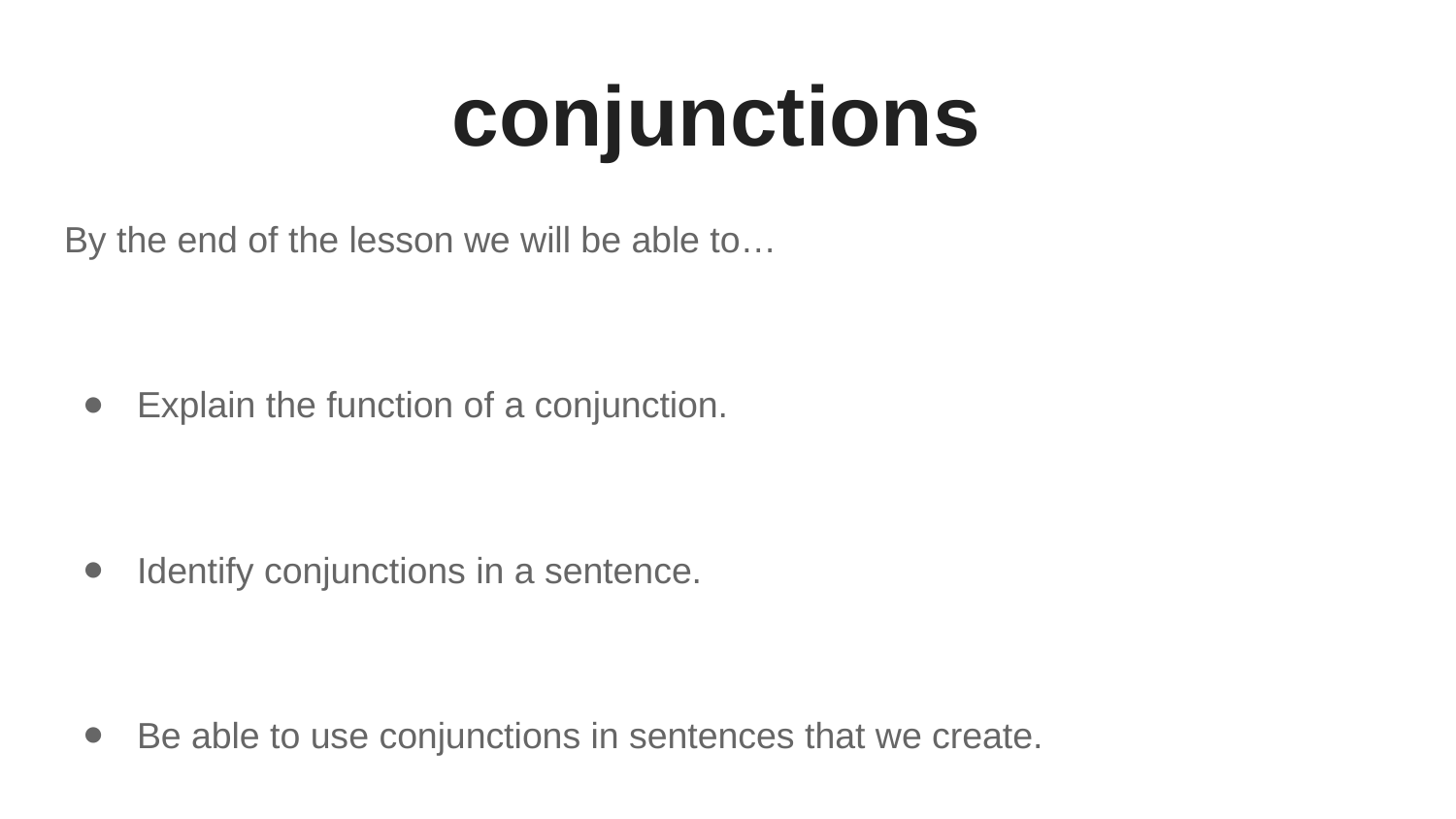

# conjunctions
By the end of the lesson we will be able to…

Explain the function of a conjunction.

Identify conjunctions in a sentence.

Be able to use conjunctions in sentences that we create.